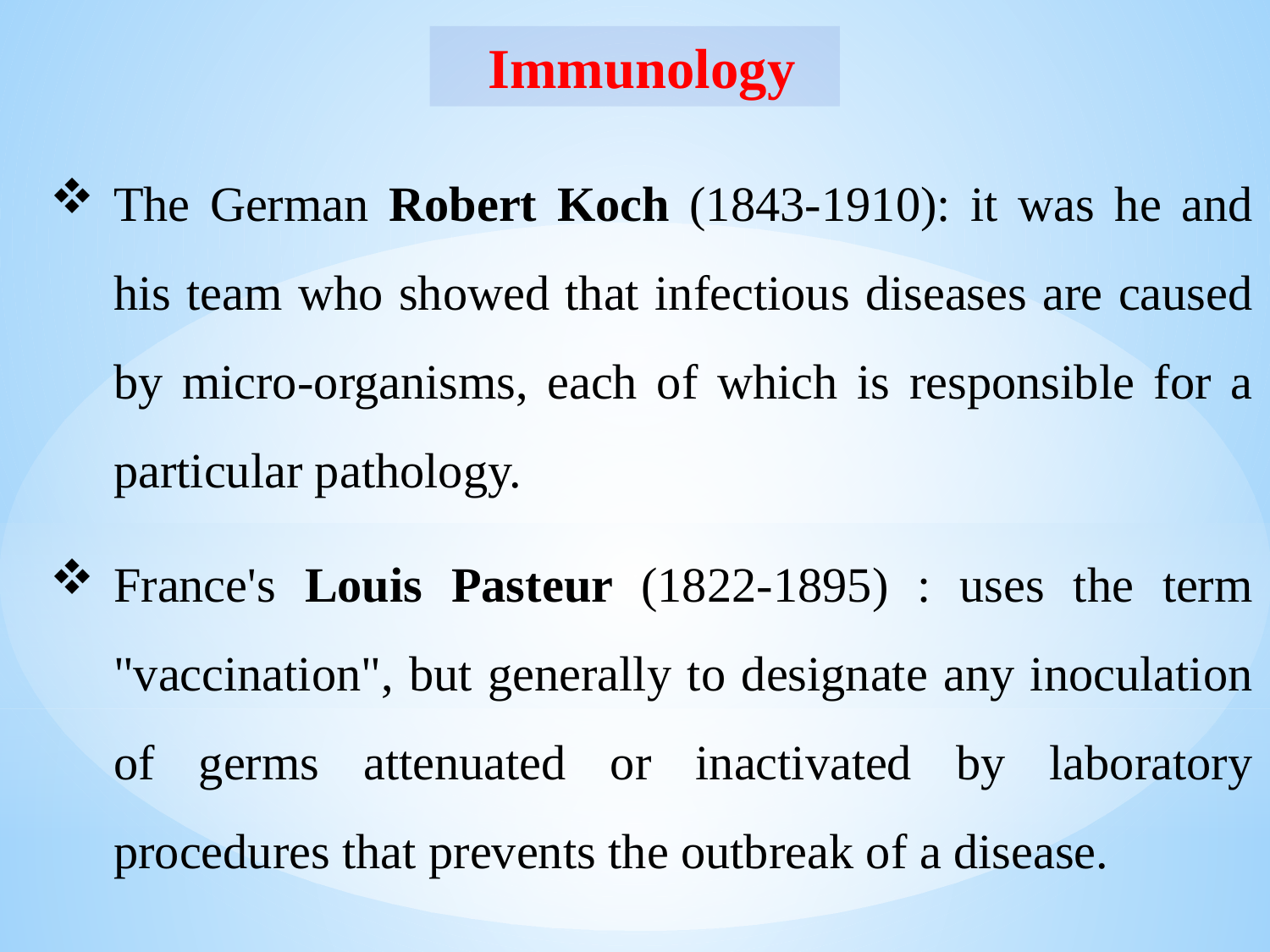

Immunology
The German Robert Koch (1843-1910): it was he and his team who showed that infectious diseases are caused by micro-organisms, each of which is responsible for a particular pathology.
France's Louis Pasteur (1822-1895) : uses the term "vaccination", but generally to designate any inoculation of germs attenuated or inactivated by laboratory procedures that prevents the outbreak of a disease.